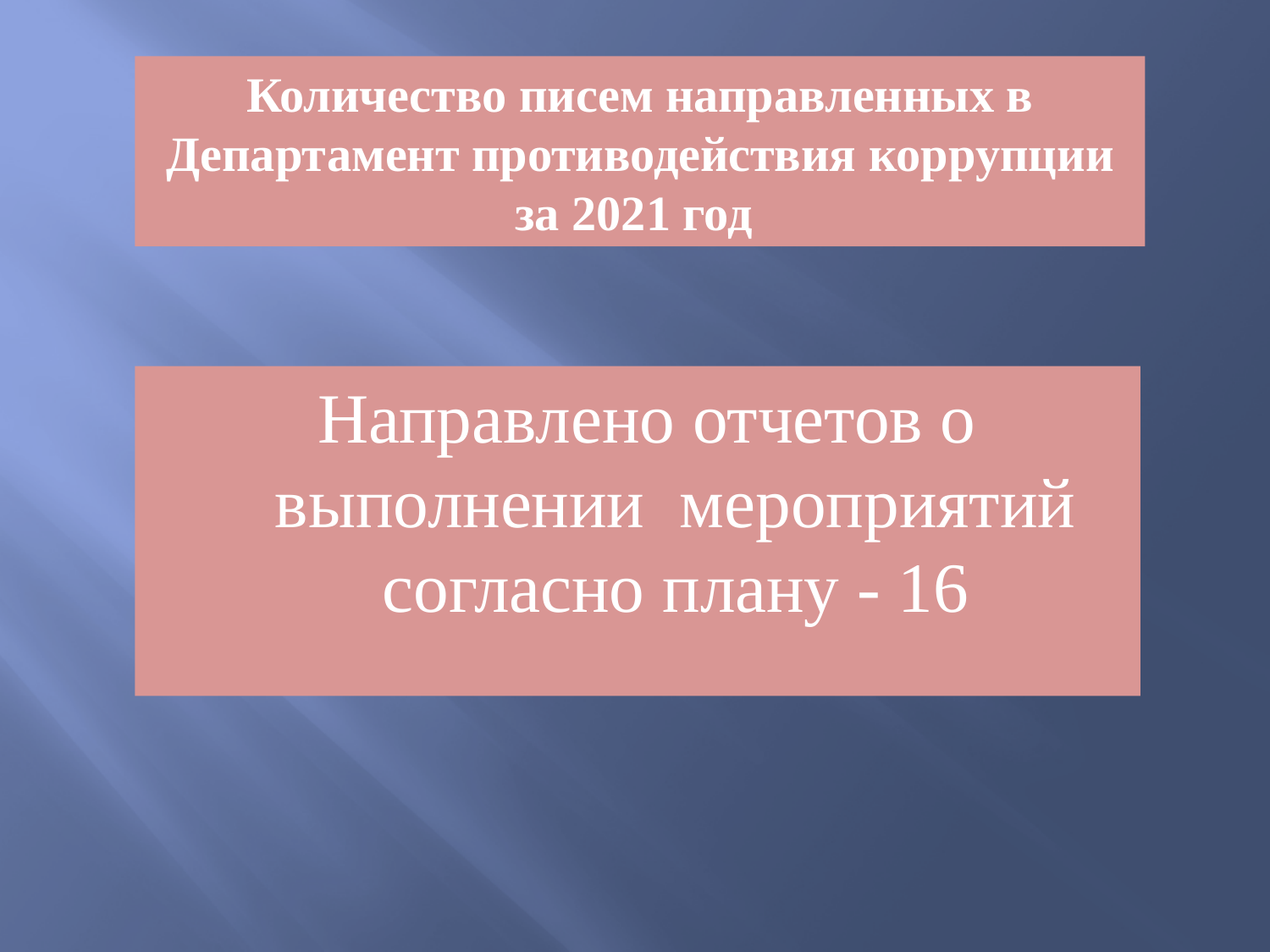

Количество писем направленных в Департамент противодействия коррупции за 2021 год
Направлено отчетов о выполнении  мероприятий согласно плану - 16